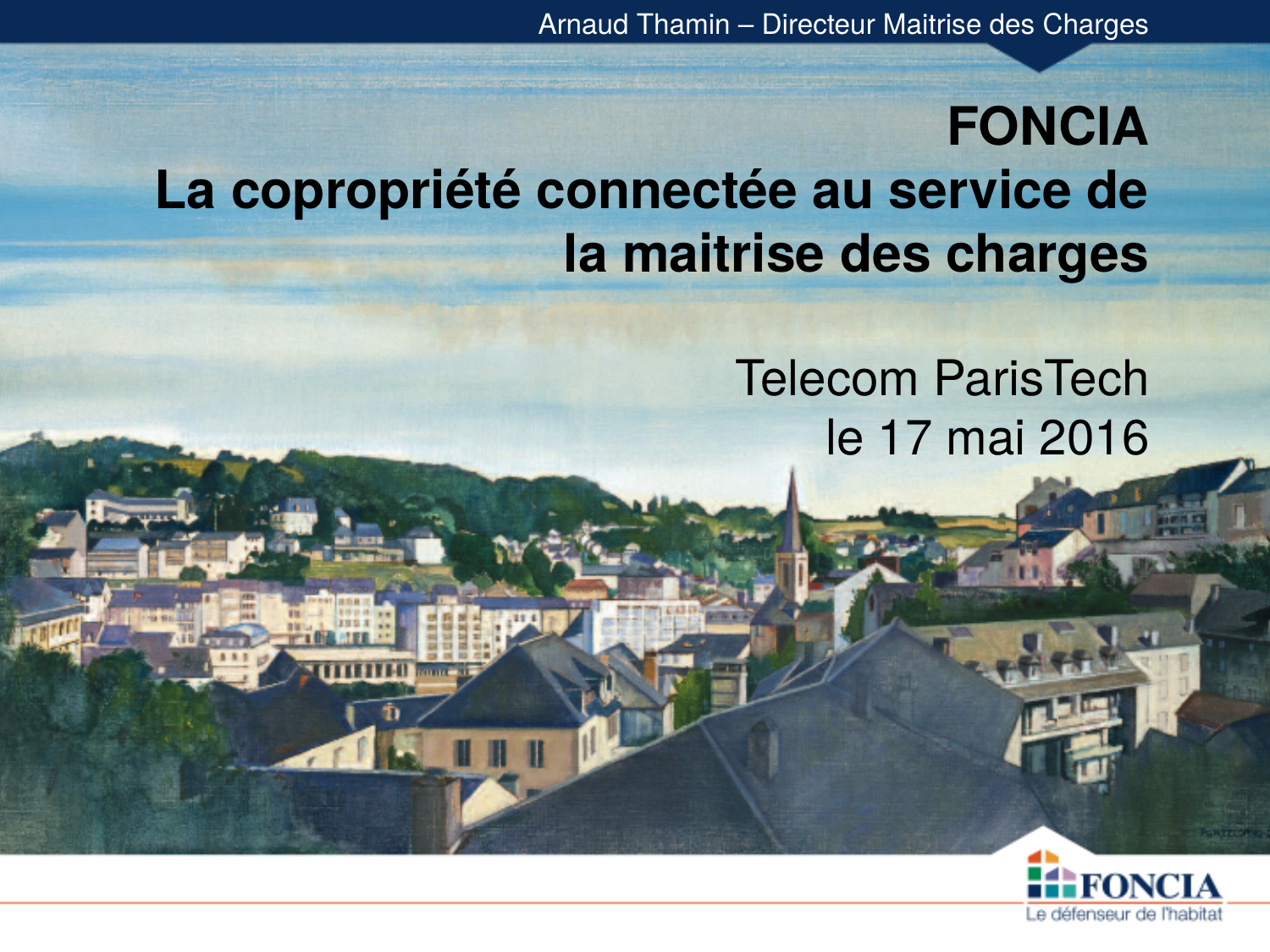

Arnaud Thamin – Directeur Maitrise des Charges
# FONCIA La copropriété connectée au service de la maitrise des charges Telecom ParisTech le 17 mai 2016